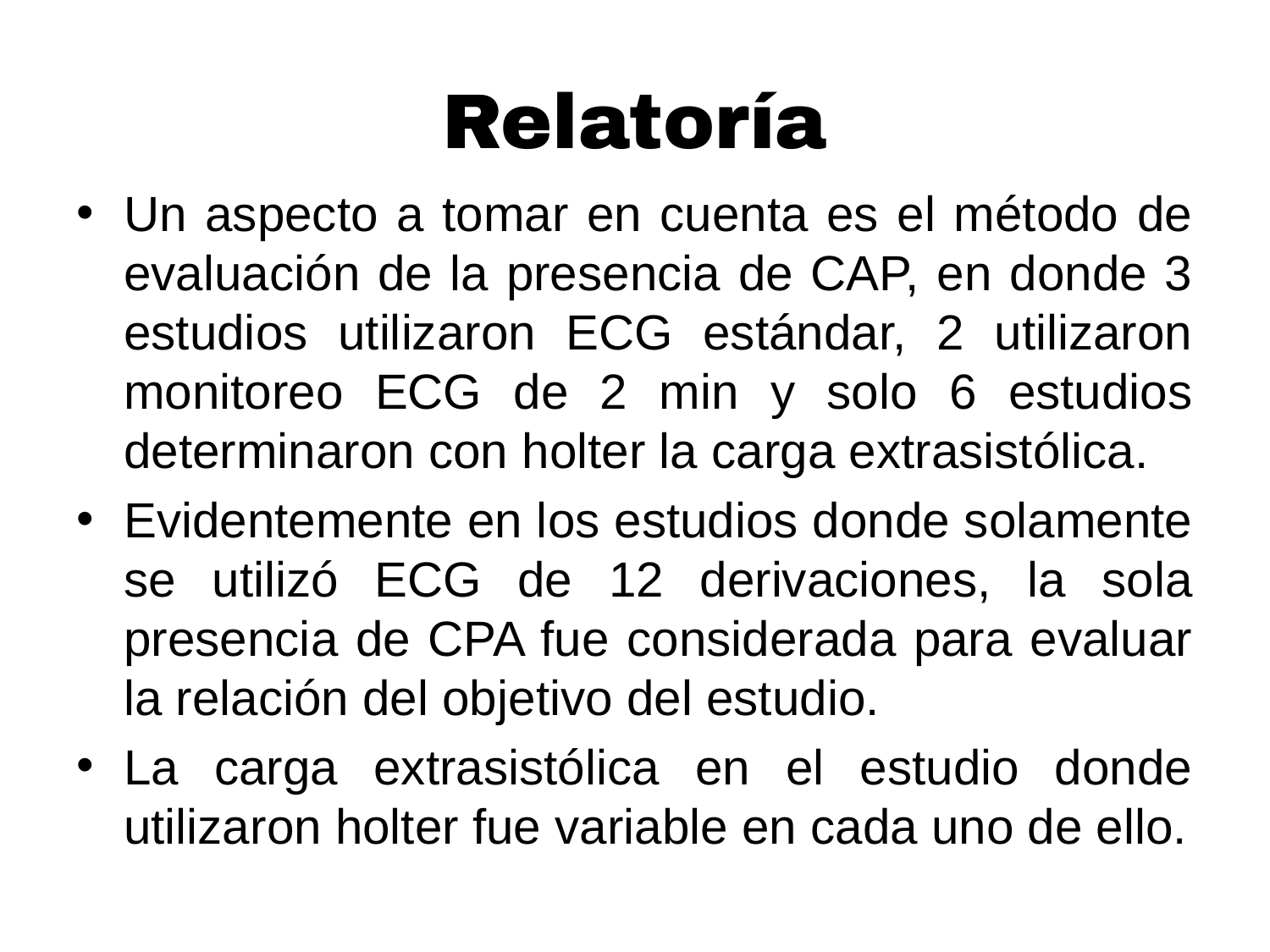

# Relatoría
Un aspecto a tomar en cuenta es el método de evaluación de la presencia de CAP, en donde 3 estudios utilizaron ECG estándar, 2 utilizaron monitoreo ECG de 2 min y solo 6 estudios determinaron con holter la carga extrasistólica.
Evidentemente en los estudios donde solamente se utilizó ECG de 12 derivaciones, la sola presencia de CPA fue considerada para evaluar la relación del objetivo del estudio.
La carga extrasistólica en el estudio donde utilizaron holter fue variable en cada uno de ello.